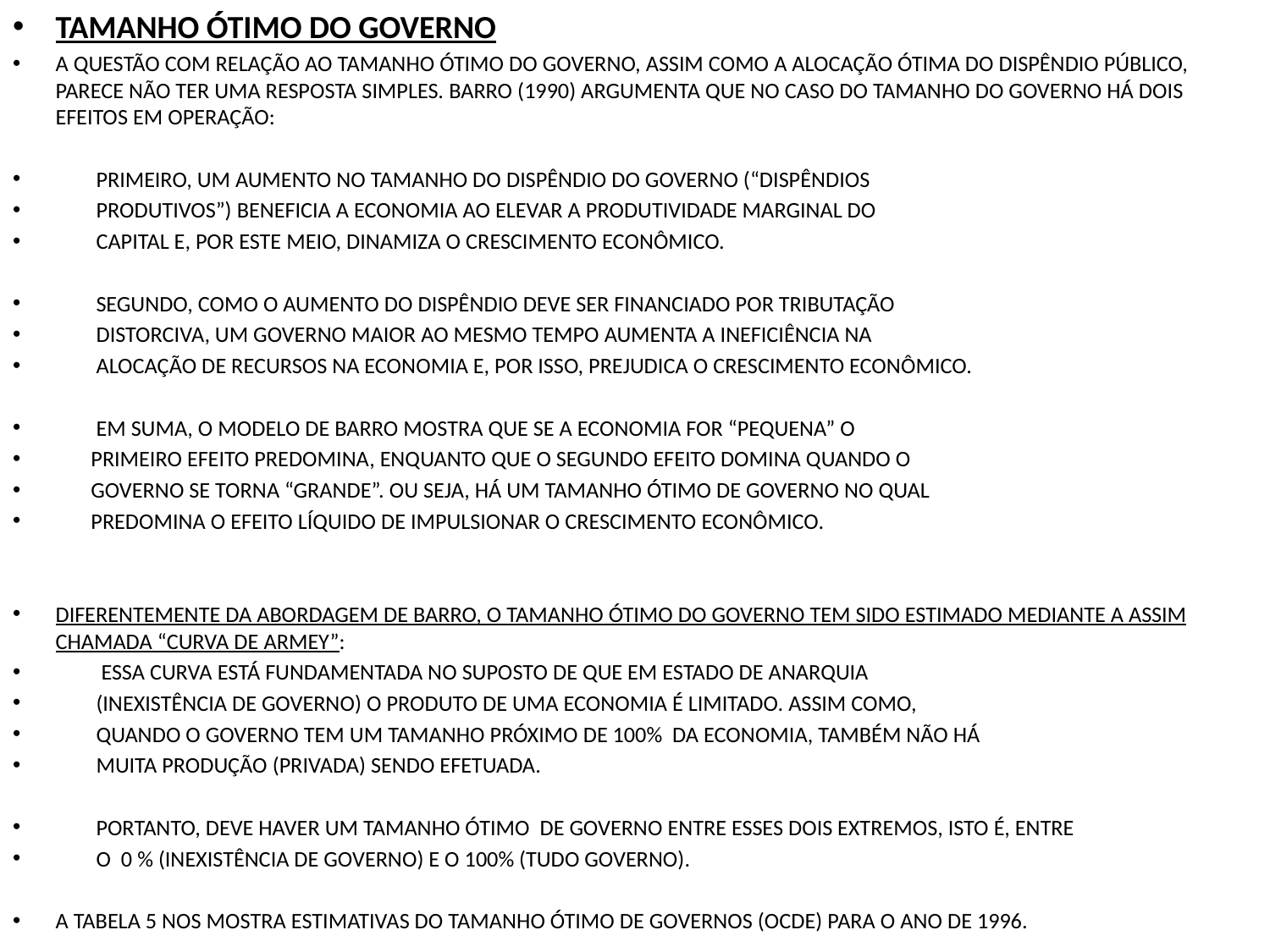

TAMANHO ÓTIMO DO GOVERNO
A QUESTÃO COM RELAÇÃO AO TAMANHO ÓTIMO DO GOVERNO, ASSIM COMO A ALOCAÇÃO ÓTIMA DO DISPÊNDIO PÚBLICO, PARECE NÃO TER UMA RESPOSTA SIMPLES. BARRO (1990) ARGUMENTA QUE NO CASO DO TAMANHO DO GOVERNO HÁ DOIS EFEITOS EM OPERAÇÃO:

        PRIMEIRO, UM AUMENTO NO TAMANHO DO DISPÊNDIO DO GOVERNO (“DISPÊNDIOS
        PRODUTIVOS”) BENEFICIA A ECONOMIA AO ELEVAR A PRODUTIVIDADE MARGINAL DO
        CAPITAL E, POR ESTE MEIO, DINAMIZA O CRESCIMENTO ECONÔMICO.

        SEGUNDO, COMO O AUMENTO DO DISPÊNDIO DEVE SER FINANCIADO POR TRIBUTAÇÃO
        DISTORCIVA, UM GOVERNO MAIOR AO MESMO TEMPO AUMENTA A INEFICIÊNCIA NA
        ALOCAÇÃO DE RECURSOS NA ECONOMIA E, POR ISSO, PREJUDICA O CRESCIMENTO ECONÔMICO.

        EM SUMA, O MODELO DE BARRO MOSTRA QUE SE A ECONOMIA FOR “PEQUENA” O
       PRIMEIRO EFEITO PREDOMINA, ENQUANTO QUE O SEGUNDO EFEITO DOMINA QUANDO O
       GOVERNO SE TORNA “GRANDE”. OU SEJA, HÁ UM TAMANHO ÓTIMO DE GOVERNO NO QUAL
       PREDOMINA O EFEITO LÍQUIDO DE IMPULSIONAR O CRESCIMENTO ECONÔMICO.

DIFERENTEMENTE DA ABORDAGEM DE BARRO, O TAMANHO ÓTIMO DO GOVERNO TEM SIDO ESTIMADO MEDIANTE A ASSIM CHAMADA “CURVA DE ARMEY”:
         ESSA CURVA ESTÁ FUNDAMENTADA NO SUPOSTO DE QUE EM ESTADO DE ANARQUIA
        (INEXISTÊNCIA DE GOVERNO) O PRODUTO DE UMA ECONOMIA É LIMITADO. ASSIM COMO,
        QUANDO O GOVERNO TEM UM TAMANHO PRÓXIMO DE 100%  DA ECONOMIA, TAMBÉM NÃO HÁ
        MUITA PRODUÇÃO (PRIVADA) SENDO EFETUADA.

        PORTANTO, DEVE HAVER UM TAMANHO ÓTIMO  DE GOVERNO ENTRE ESSES DOIS EXTREMOS, ISTO É, ENTRE
        O  0 % (INEXISTÊNCIA DE GOVERNO) E O 100% (TUDO GOVERNO).

A TABELA 5 NOS MOSTRA ESTIMATIVAS DO TAMANHO ÓTIMO DE GOVERNOS (OCDE) PARA O ANO DE 1996.